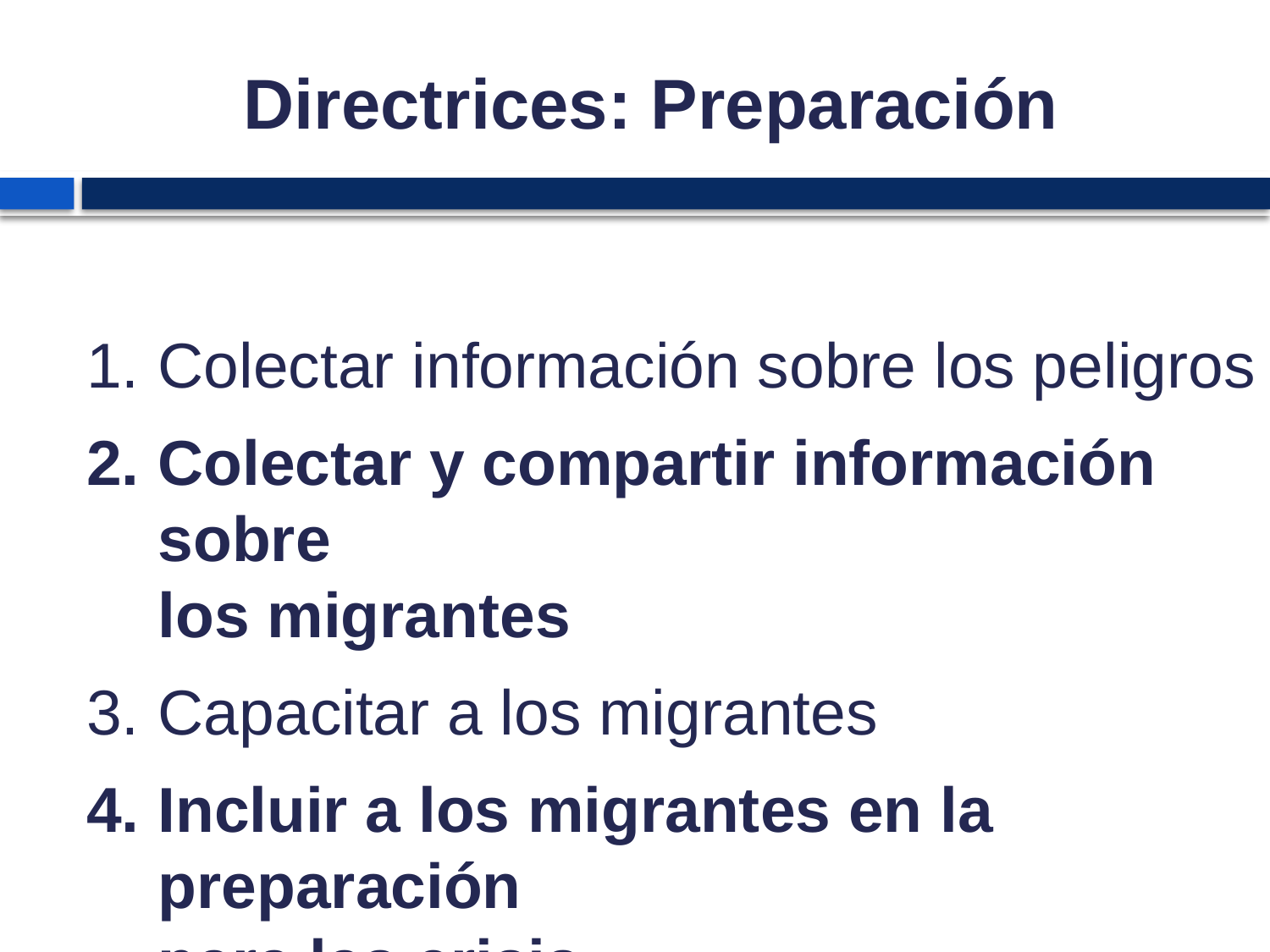

# Directrices: Preparación
Colectar información sobre los peligros
Colectar y compartir información sobre
los migrantes
Capacitar a los migrantes
Incluir a los migrantes en la preparación
para las crisis